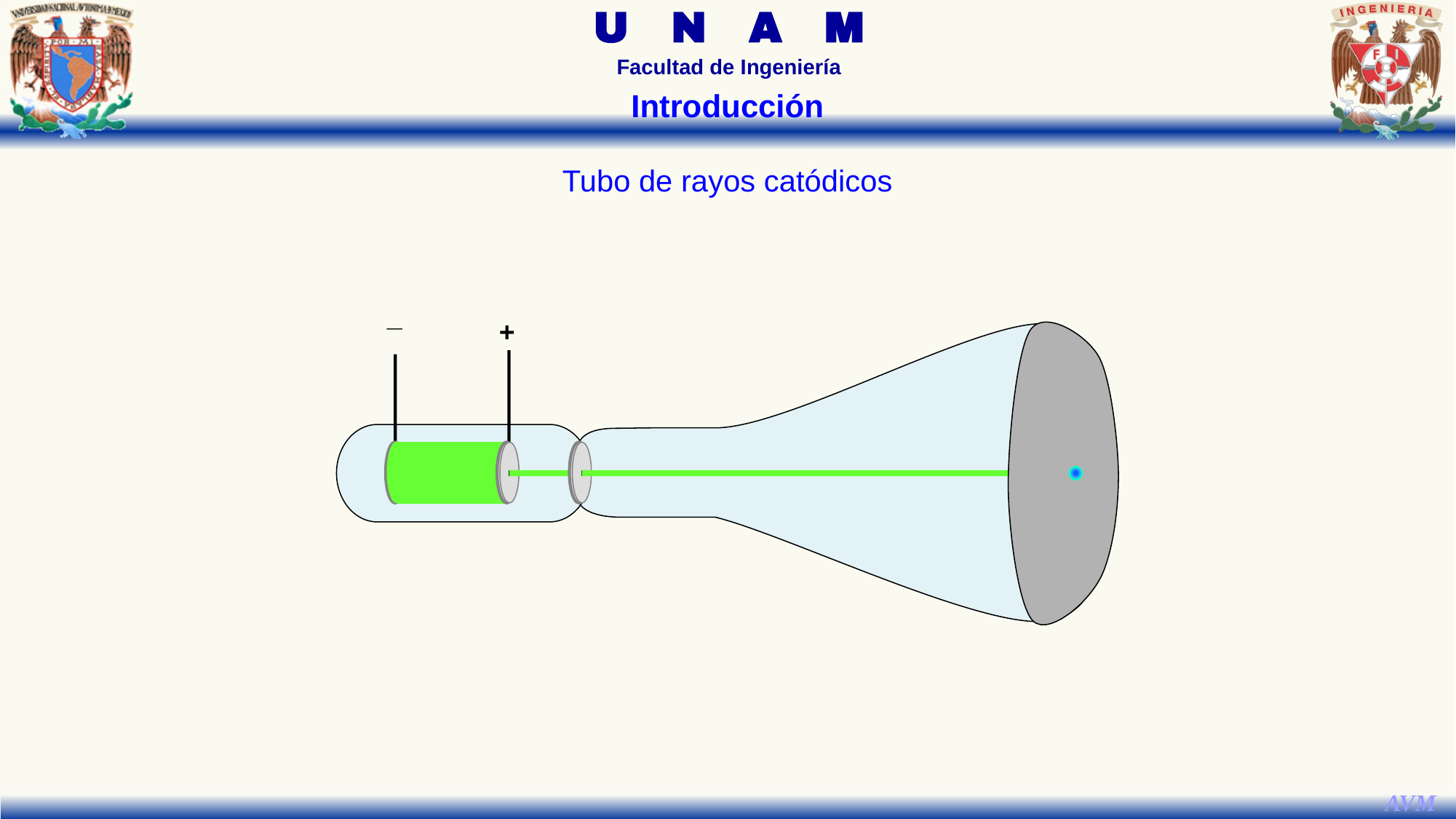

Introducción
Tubo de rayos catódicos
_
+